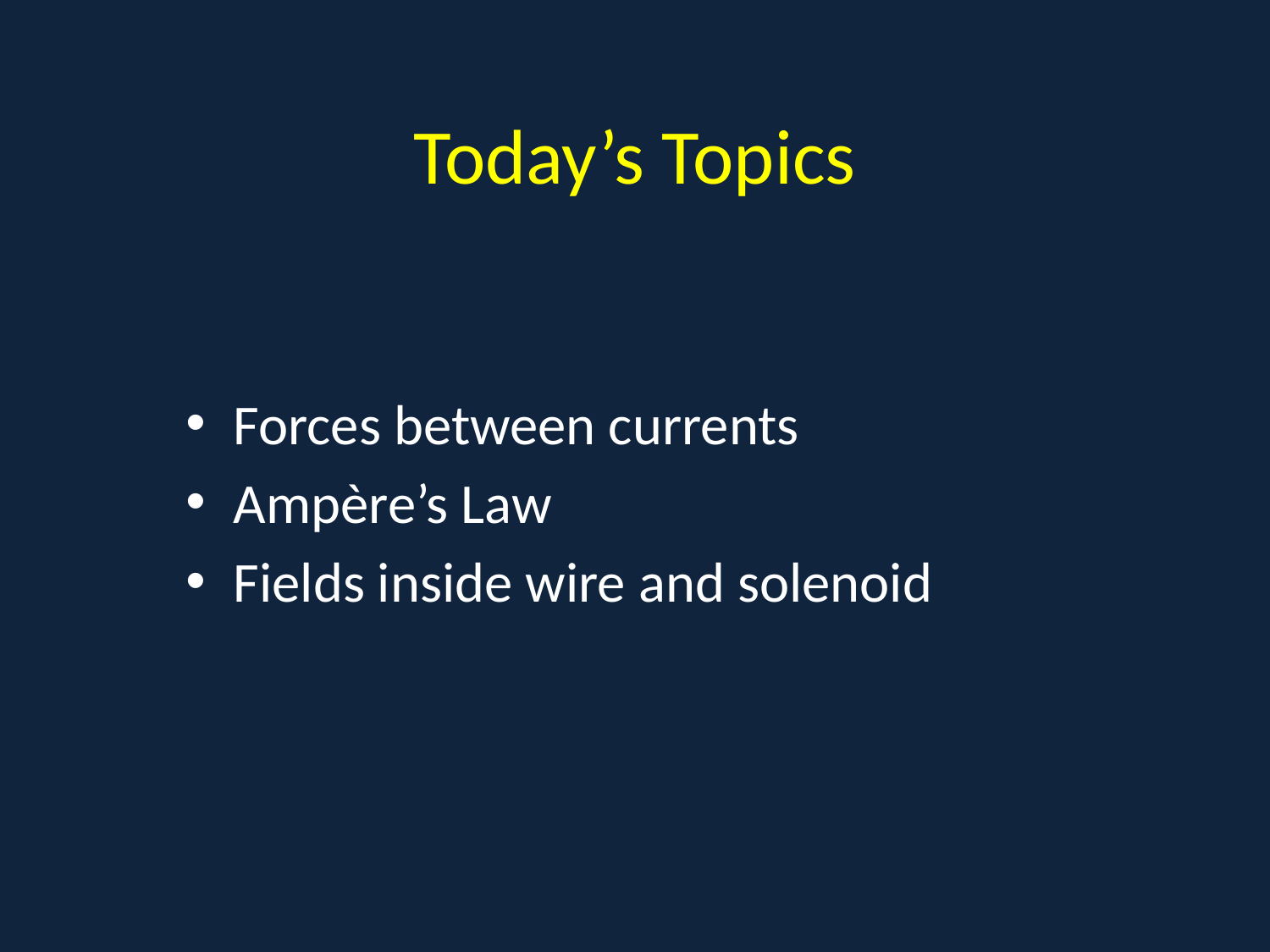

# Today’s Topics
Forces between currents
Ampère’s Law
Fields inside wire and solenoid